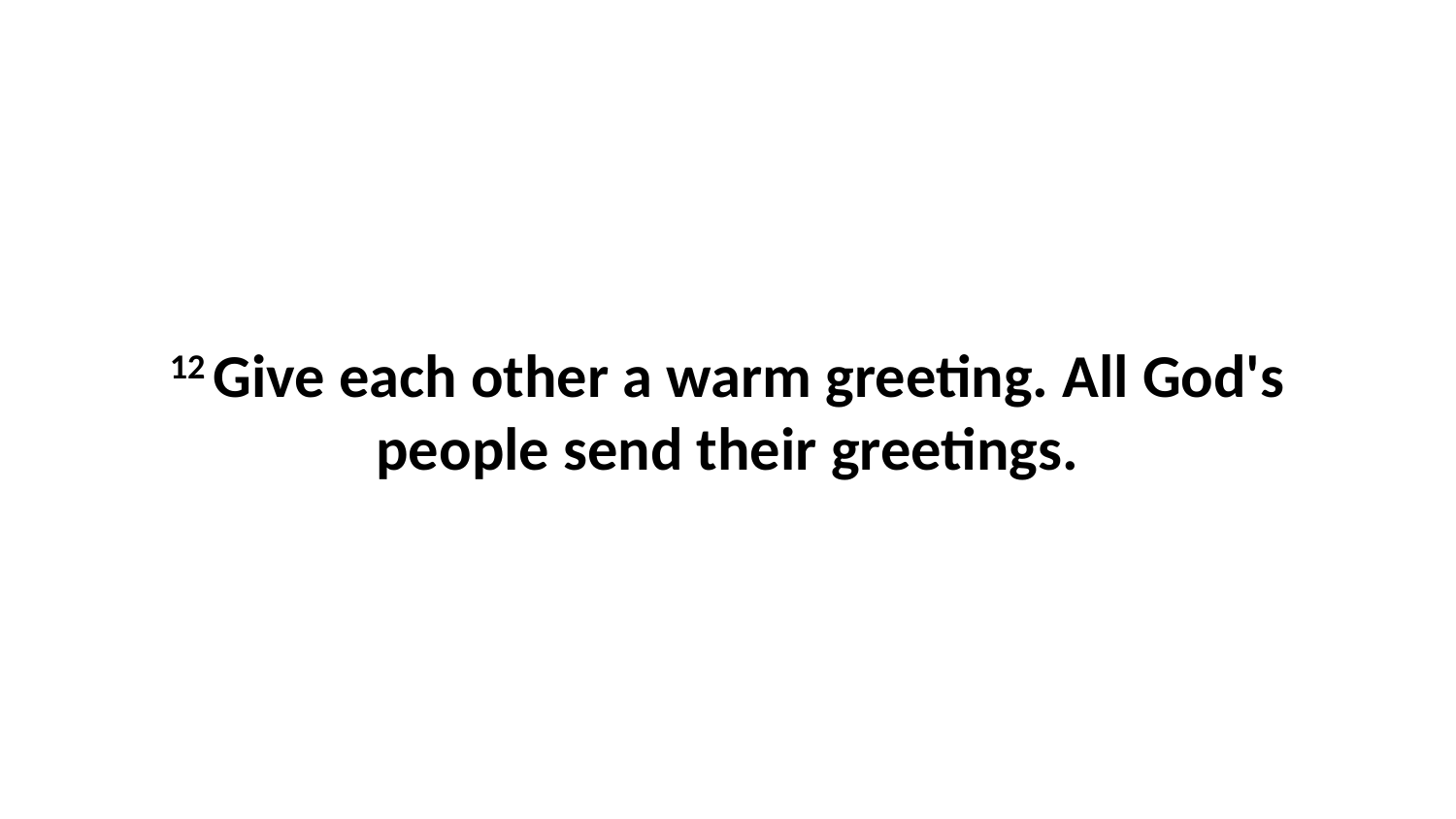

12 Give each other a warm greeting. All God's people send their greetings.